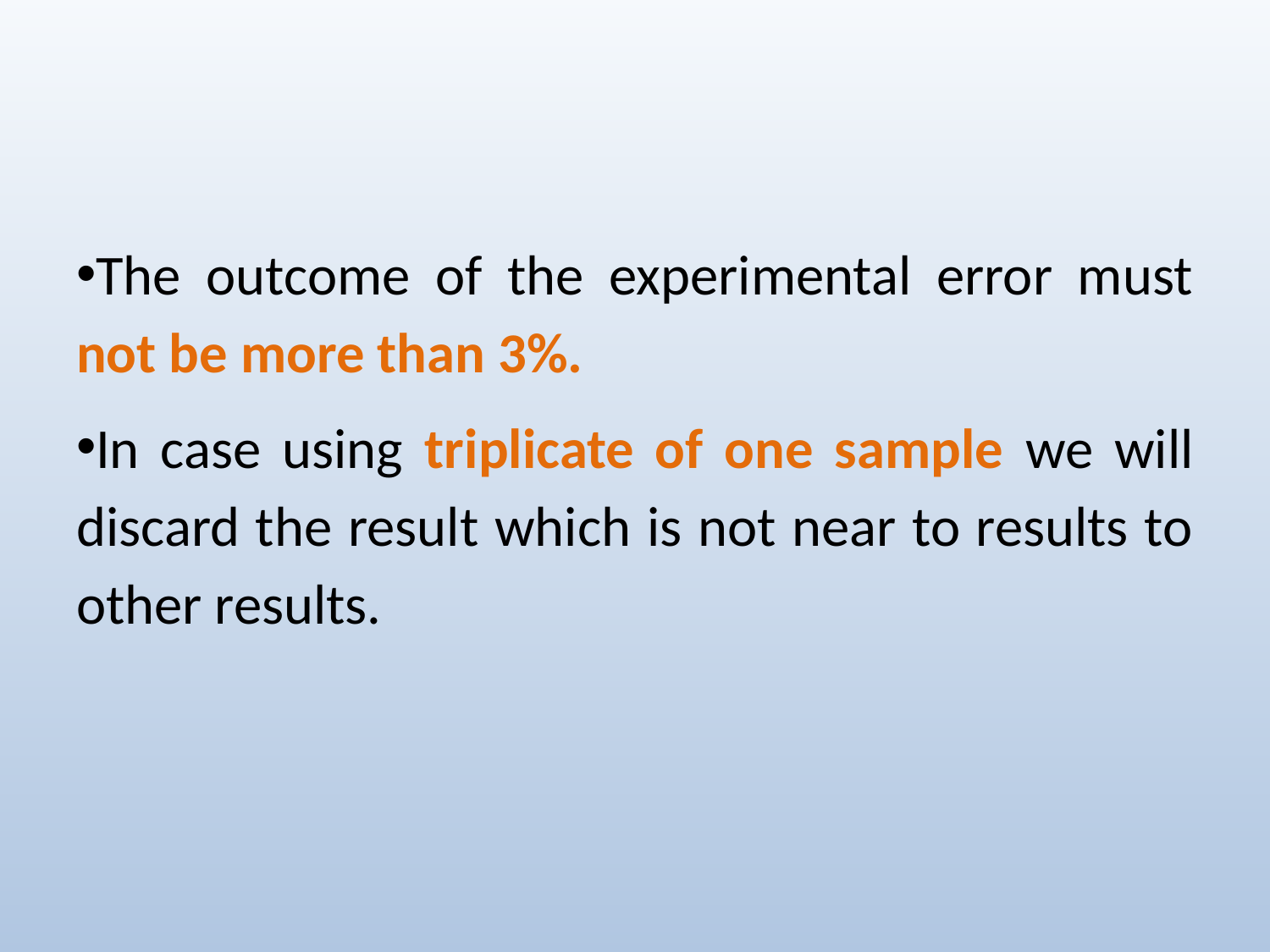

The outcome of the experimental error must not be more than 3%.
In case using triplicate of one sample we will discard the result which is not near to results to other results.